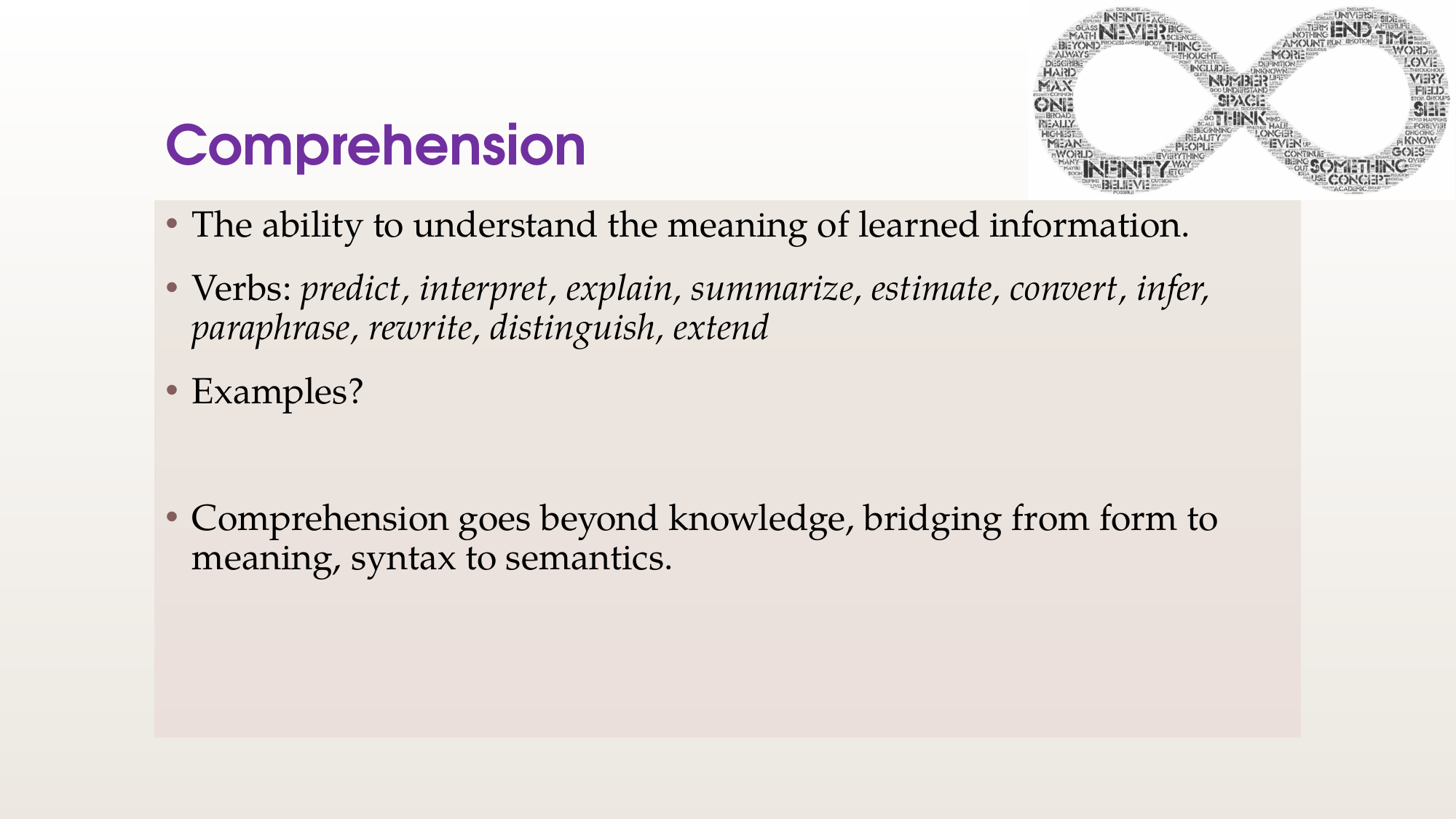

# Comprehension
The ability to understand the meaning of learned information.
Verbs: predict, interpret, explain, summarize, estimate, convert, infer,	paraphrase, rewrite, distinguish, extend
Examples?

Comprehension goes beyond knowledge, bridging from form to meaning, syntax to semantics.